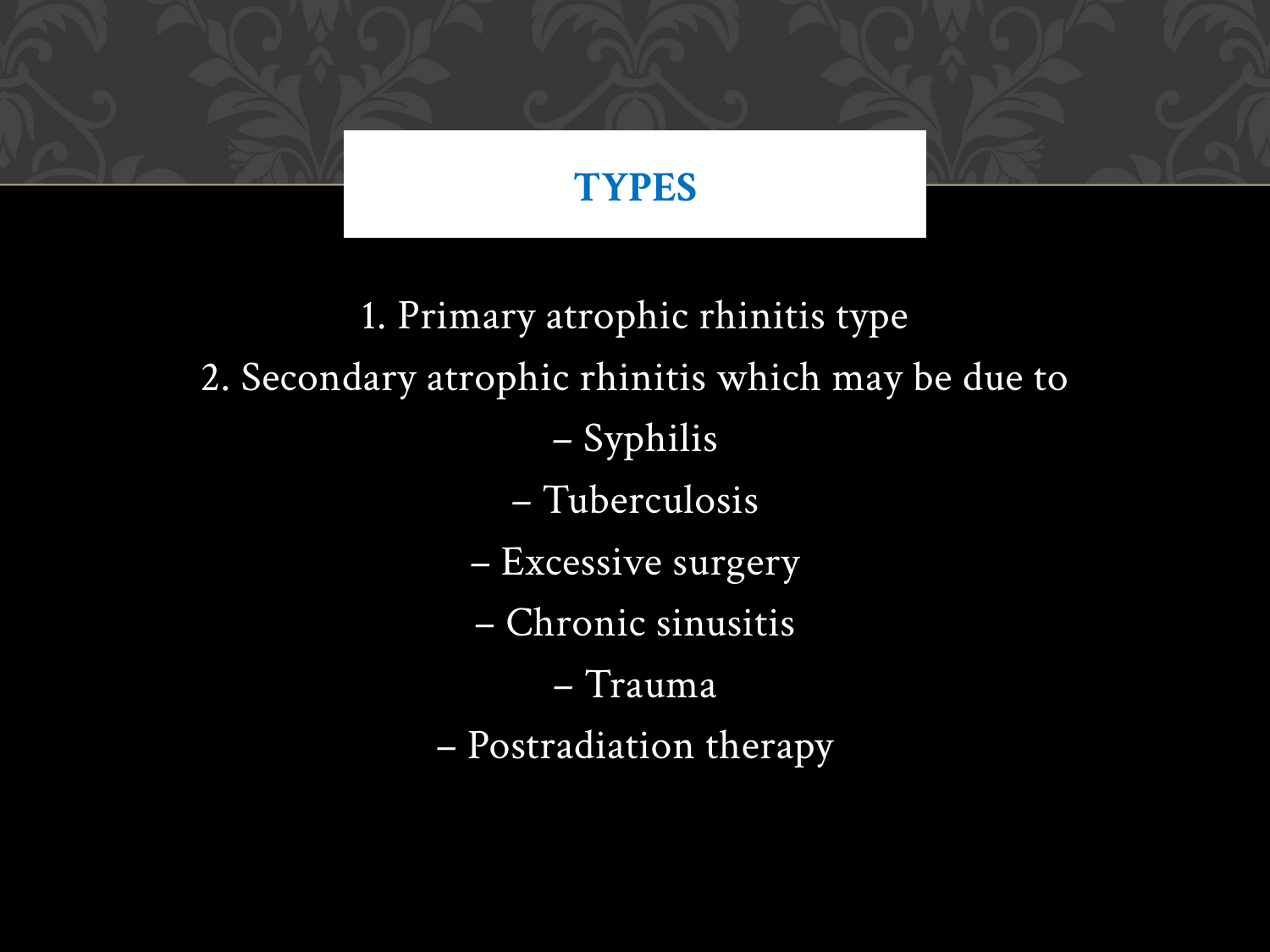

# types
1. Primary atrophic rhinitis type
2. Secondary atrophic rhinitis which may be due to
– Syphilis
– Tuberculosis
– Excessive surgery
– Chronic sinusitis
– Trauma
– Postradiation therapy